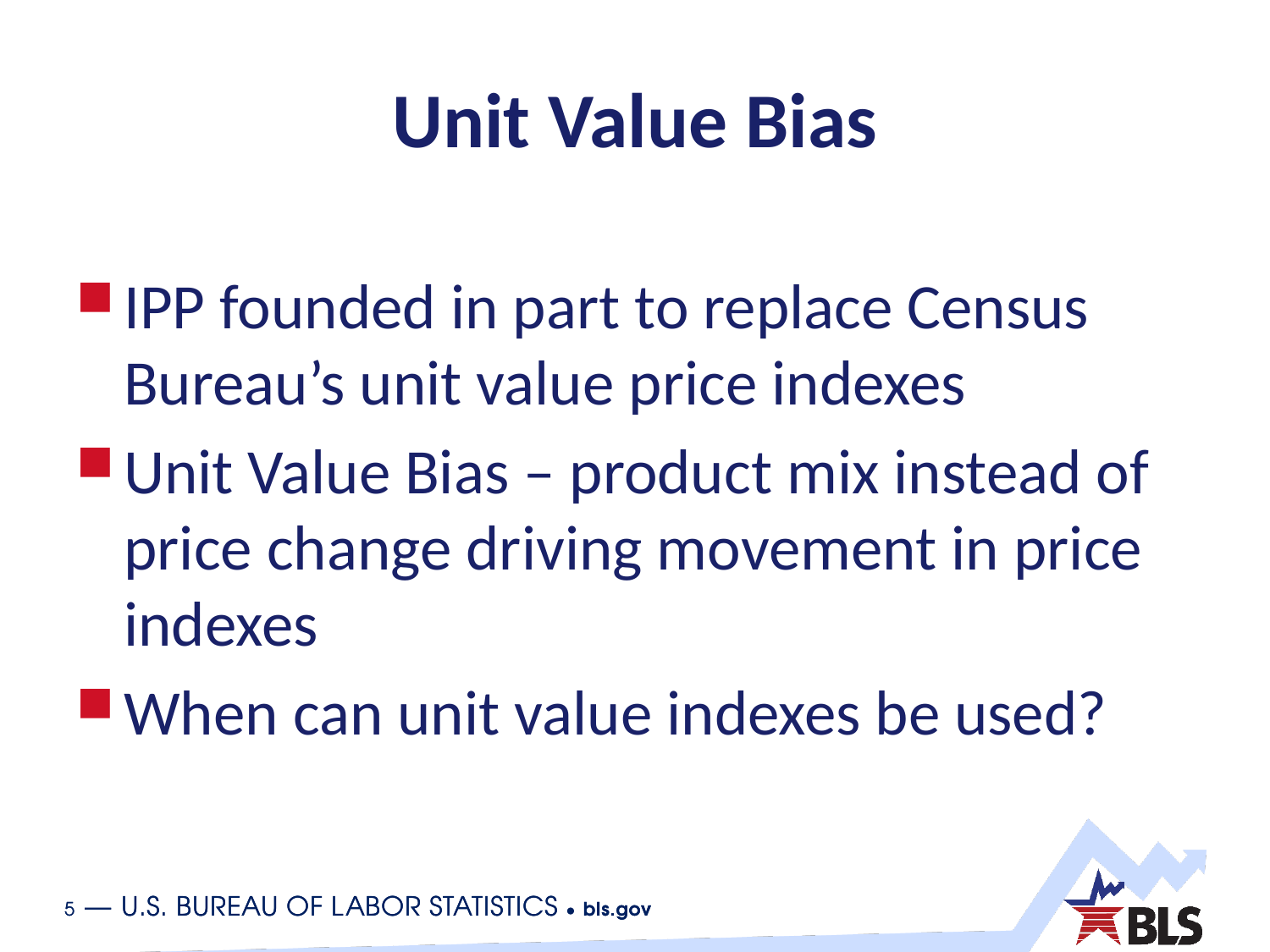

# Unit Value Bias
IPP founded in part to replace Census Bureau’s unit value price indexes
Unit Value Bias – product mix instead of price change driving movement in price indexes
When can unit value indexes be used?